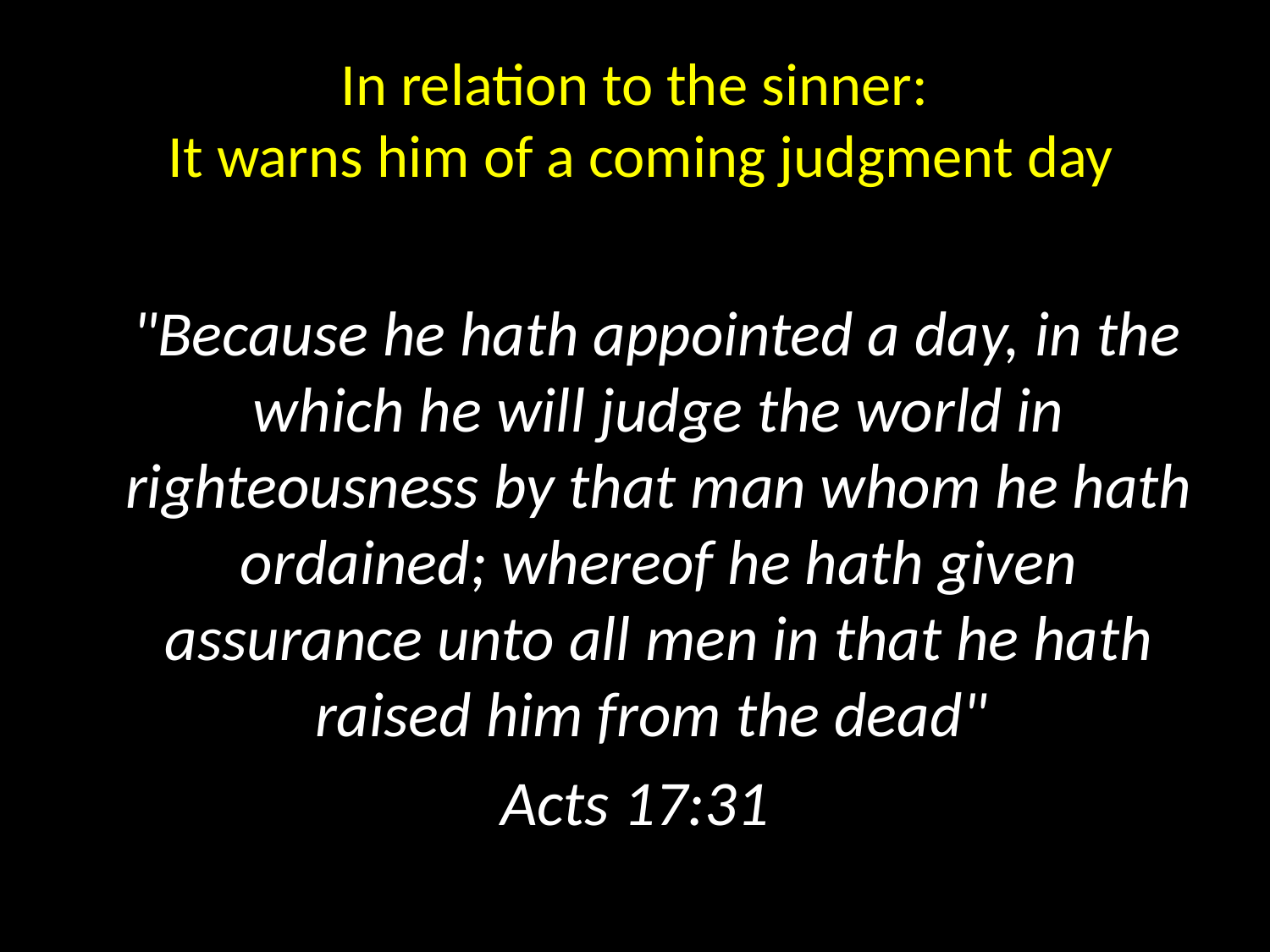

# In relation to the sinner: It warns him of a coming judgment day
   "Because he hath appointed a day, in the which he will judge the world in righteousness by that man whom he hath ordained; whereof he hath given assurance unto all men in that he hath raised him from the dead"
Acts 17:31